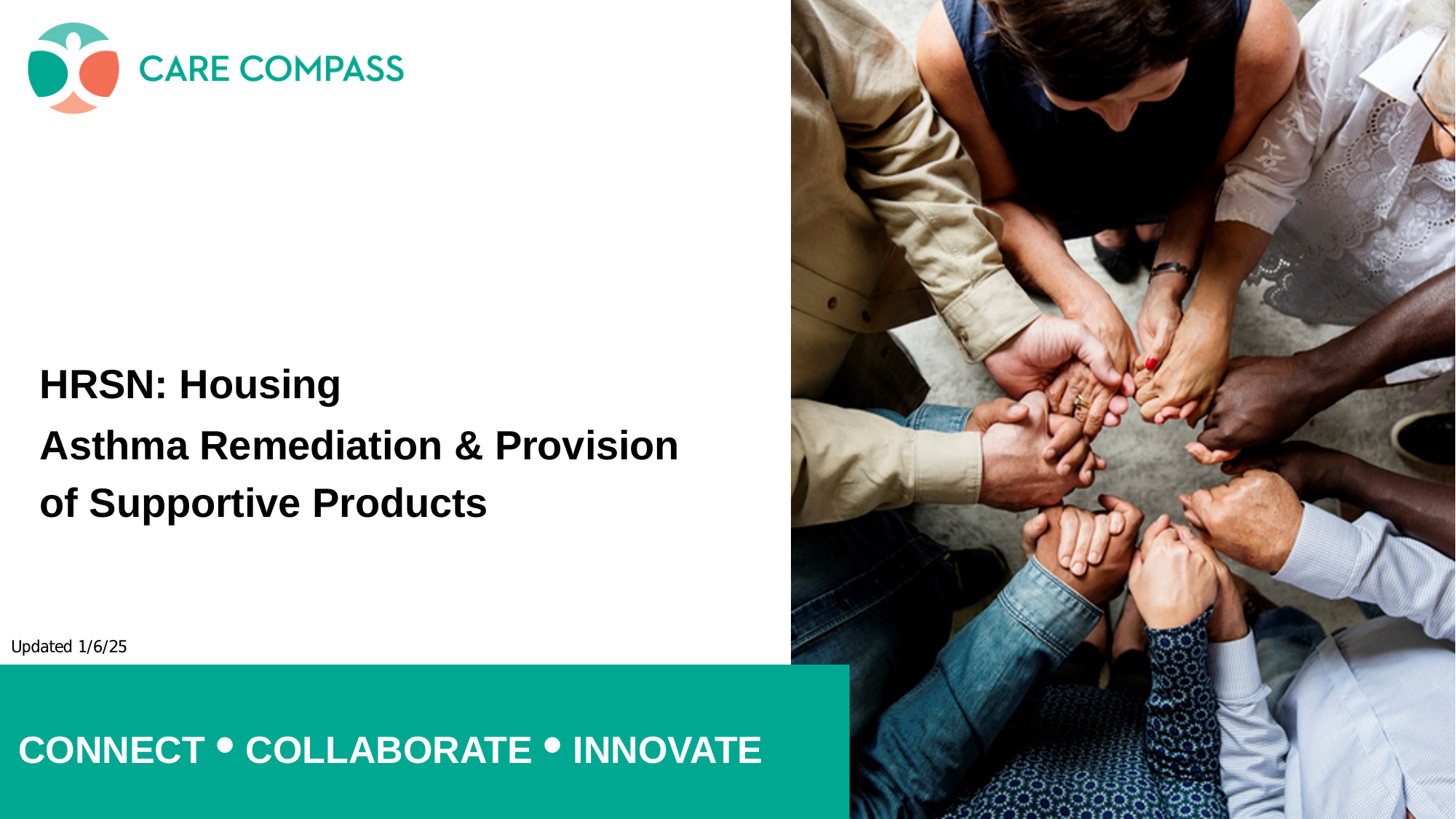

HRSN: Housing
Asthma Remediation & Provision of Supportive Products
Updated 1/6/25